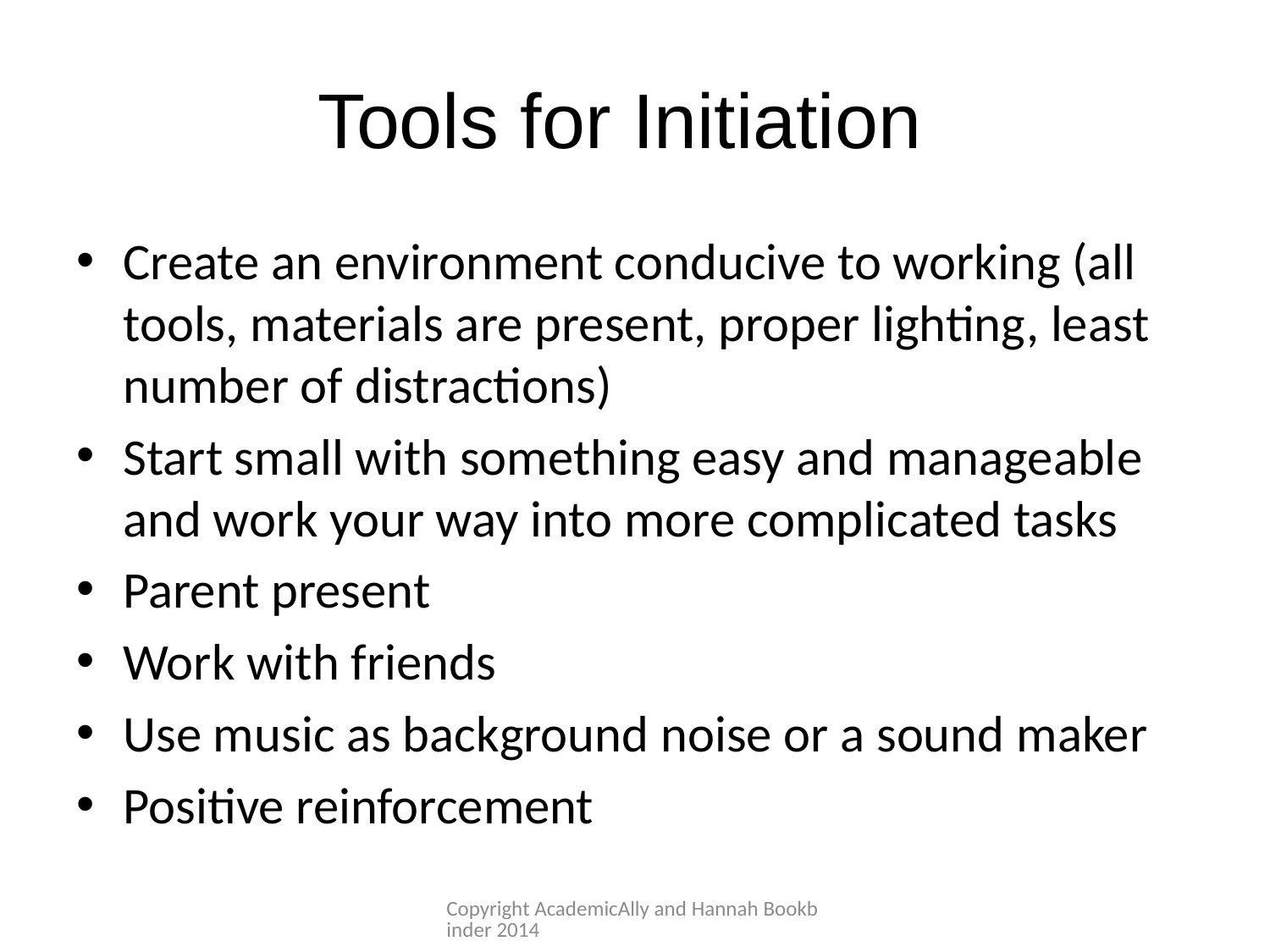

# Tools for Initiation
Create an environment conducive to working (all tools, materials are present, proper lighting, least number of distractions)
Start small with something easy and manageable and work your way into more complicated tasks
Parent present
Work with friends
Use music as background noise or a sound maker
Positive reinforcement

Copyright AcademicAlly and Hannah Bookbinder 2014